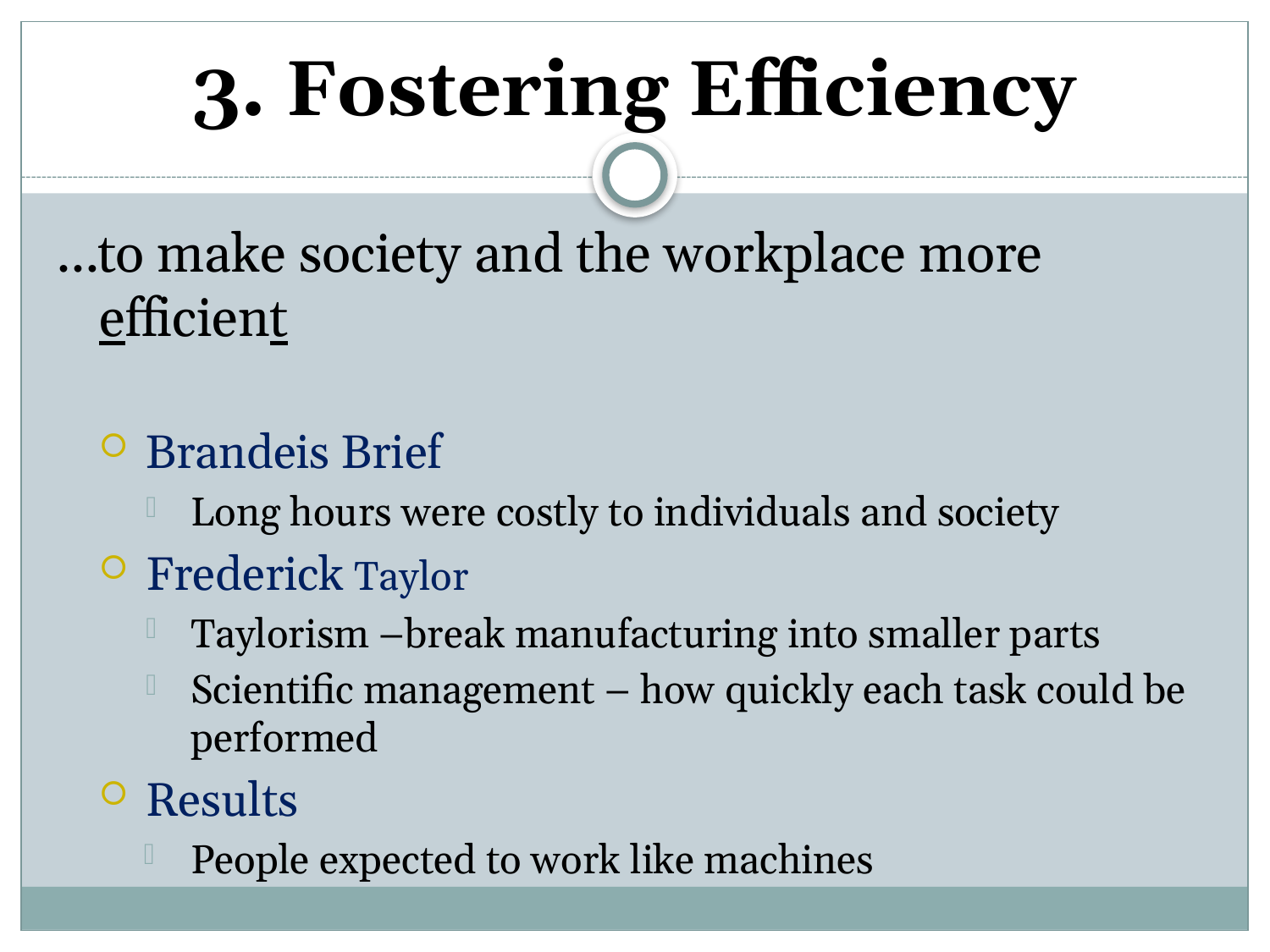

# 3. Fostering Efficiency
…to make society and the workplace more efficient

Brandeis Brief
Long hours were costly to individuals and society
Frederick Taylor
Taylorism –break manufacturing into smaller parts
Scientific management – how quickly each task could be performed
Results
People expected to work like machines